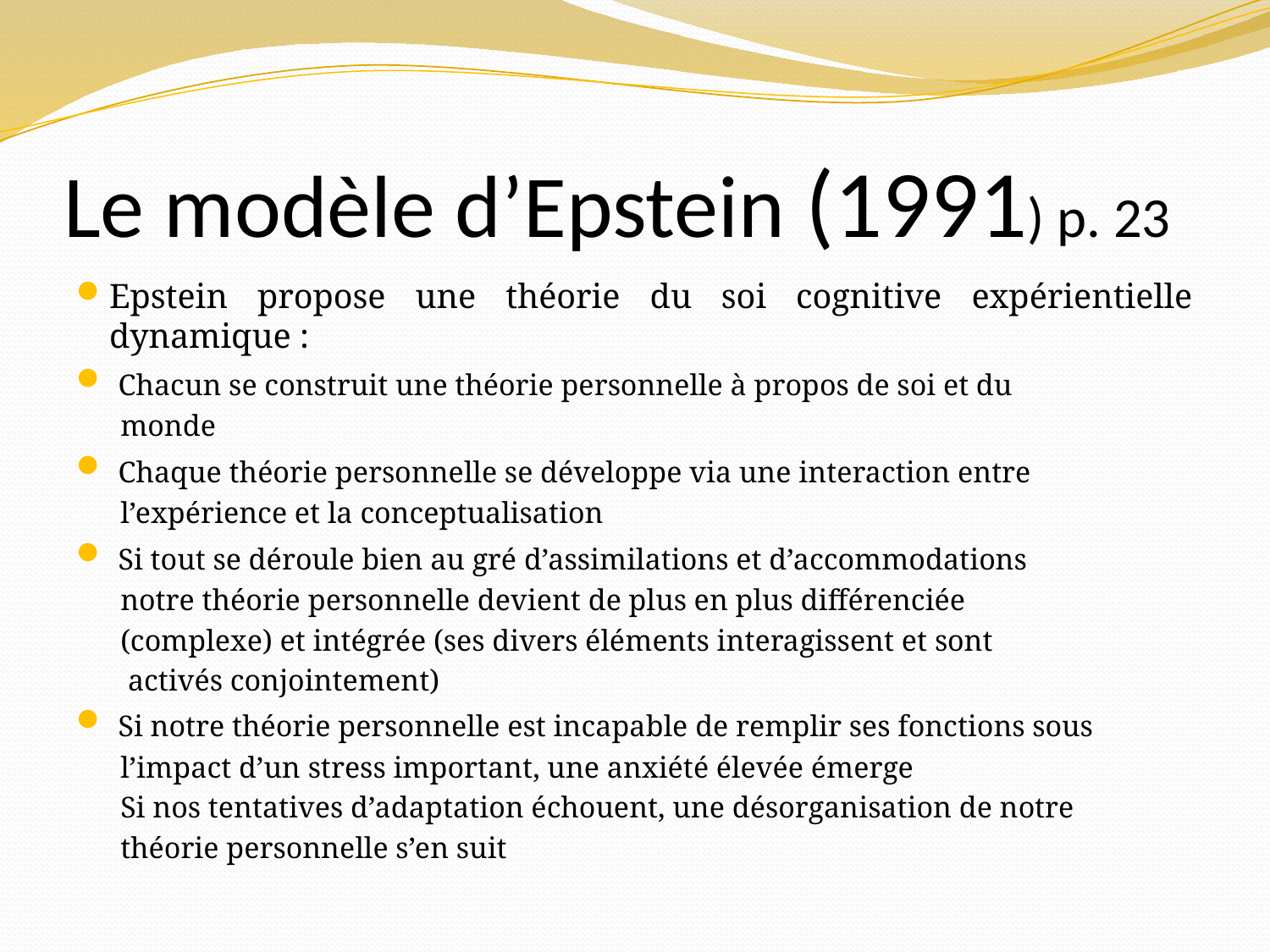

# Le modèle d’Epstein (1991) p. 23
Epstein propose une théorie du soi cognitive expérientielle dynamique :
 Chacun se construit une théorie personnelle à propos de soi et du
      monde
 Chaque théorie personnelle se développe via une interaction entre
      l’expérience et la conceptualisation
 Si tout se déroule bien au gré d’assimilations et d’accommodations
      notre théorie personnelle devient de plus en plus différenciée
      (complexe) et intégrée (ses divers éléments interagissent et sont
       activés conjointement)
 Si notre théorie personnelle est incapable de remplir ses fonctions sous
      l’impact d’un stress important, une anxiété élevée émerge
      Si nos tentatives d’adaptation échouent, une désorganisation de notre
      théorie personnelle s’en suit